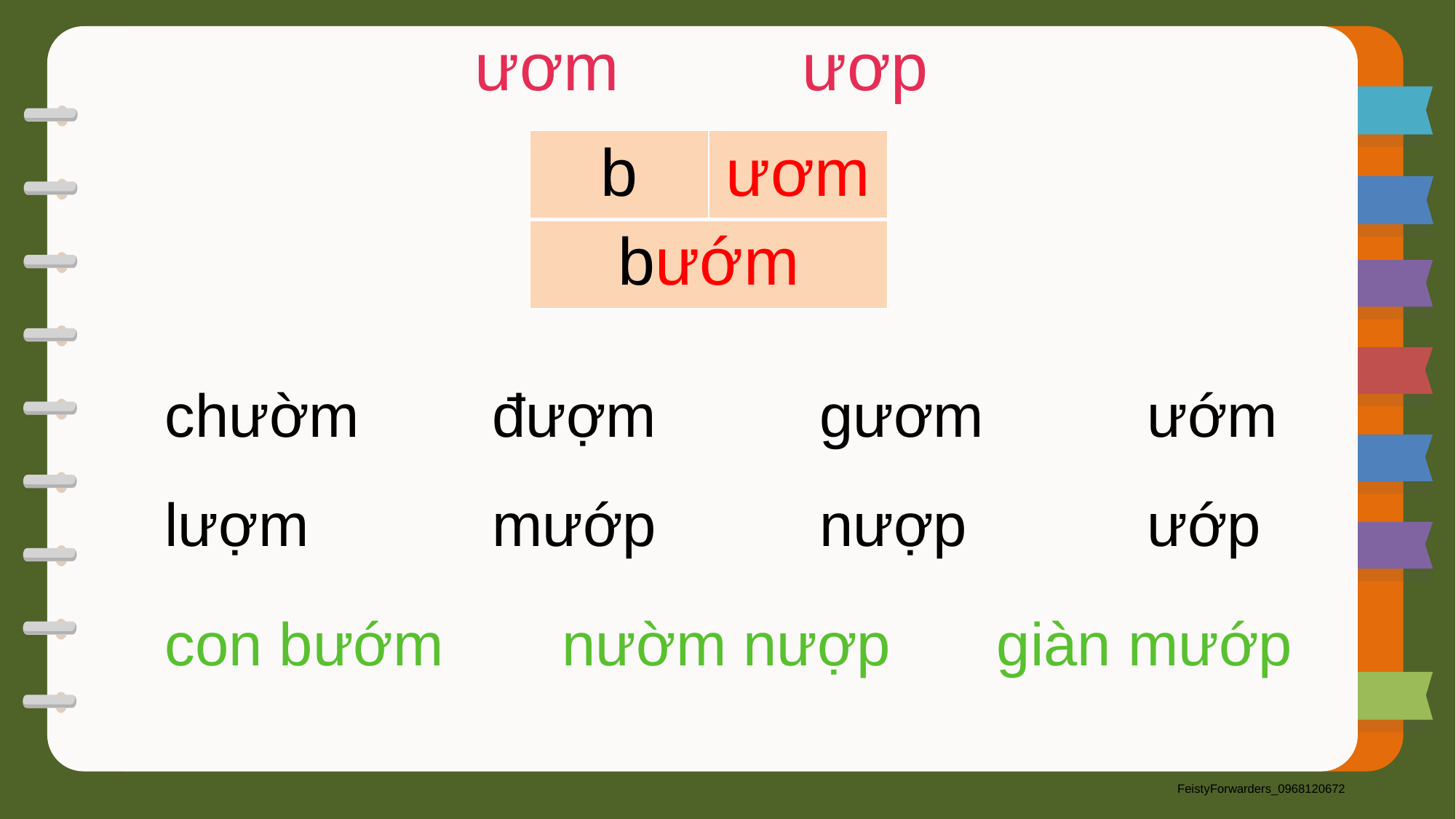

ươm 		ươp
| b | ươm |
| --- | --- |
| bướm |  |
chườm		đượm		gươm		ướm
lượm		mướp		nượp		ướp
con bướm
nườm nượp
giàn mướp